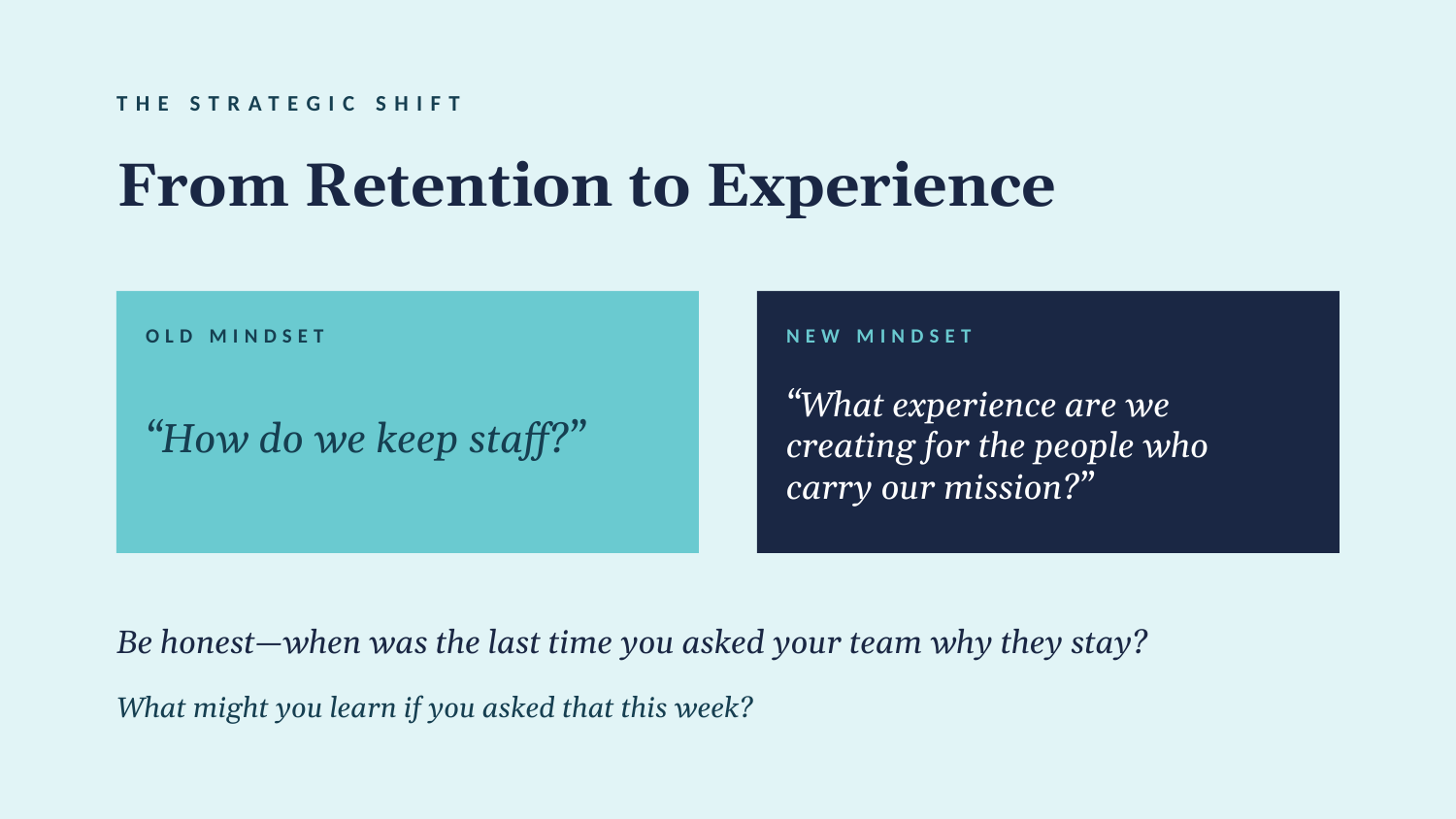

THE STRATEGIC SHIFT
From Retention to Experience

OLD MINDSET
NEW MINDSET
“What experience are we creating for the people who carry our mission?”
“How do we keep staff?”
Be honest—when was the last time you asked your team why they stay?
What might you learn if you asked that this week?